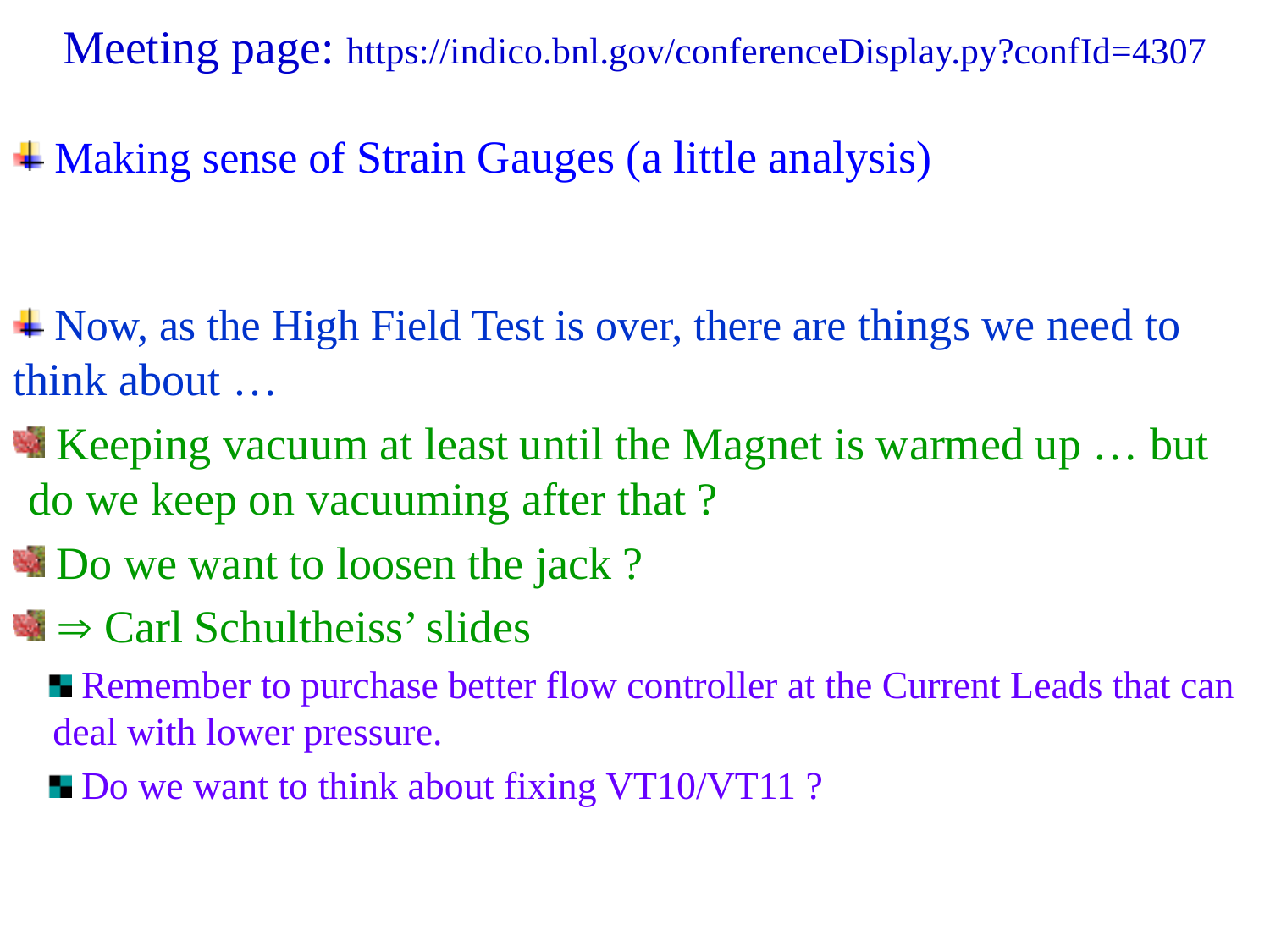

Meeting page: https://indico.bnl.gov/conferenceDisplay.py?confId=4307
 Making sense of Strain Gauges (a little analysis)

 Now, as the High Field Test is over, there are things we need to think about …
 Keeping vacuum at least until the Magnet is warmed up … but do we keep on vacuuming after that ?
 Do we want to loosen the jack ?
 ⇒ Carl Schultheiss’ slides
 Remember to purchase better flow controller at the Current Leads that can deal with lower pressure.
 Do we want to think about fixing VT10/VT11 ?